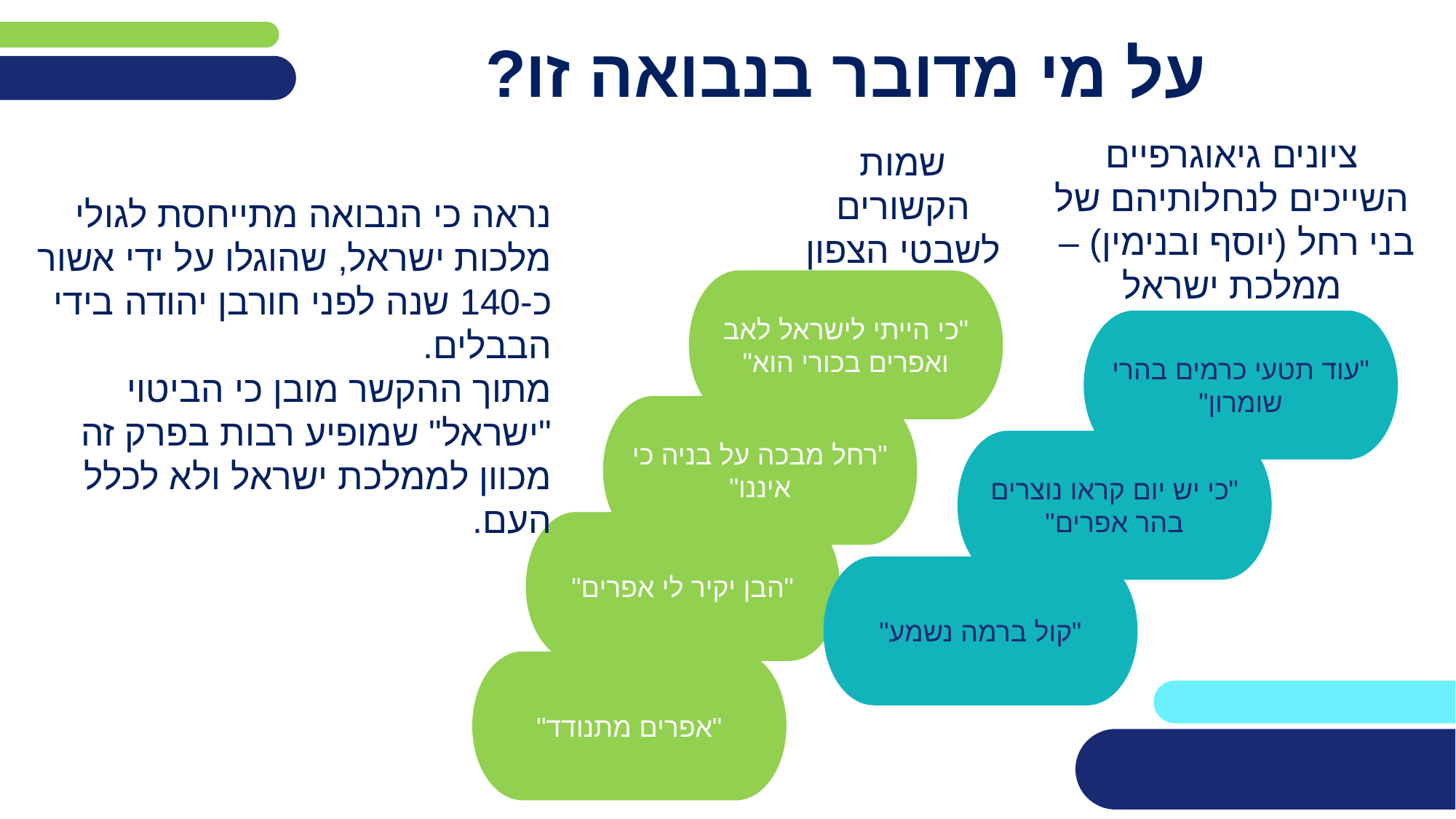

# על מי מדובר בנבואה זו?
ציונים גיאוגרפיים השייכים לנחלותיהם של בני רחל (יוסף ובנימין) –
ממלכת ישראל
שמות הקשורים לשבטי הצפון
נראה כי הנבואה מתייחסת לגולי מלכות ישראל, שהוגלו על ידי אשור כ-140 שנה לפני חורבן יהודה בידי הבבלים.
מתוך ההקשר מובן כי הביטוי "ישראל" שמופיע רבות בפרק זה מכוון לממלכת ישראל ולא לכלל העם.
"כי הייתי לישראל לאב ואפרים בכורי הוא"
"עוד תטעי כרמים בהרי שומרון"
"רחל מבכה על בניה כי איננו"
"כי יש יום קראו נוצרים בהר אפרים"
"הבן יקיר לי אפרים"
"קול ברמה נשמע"
"אפרים מתנודד"